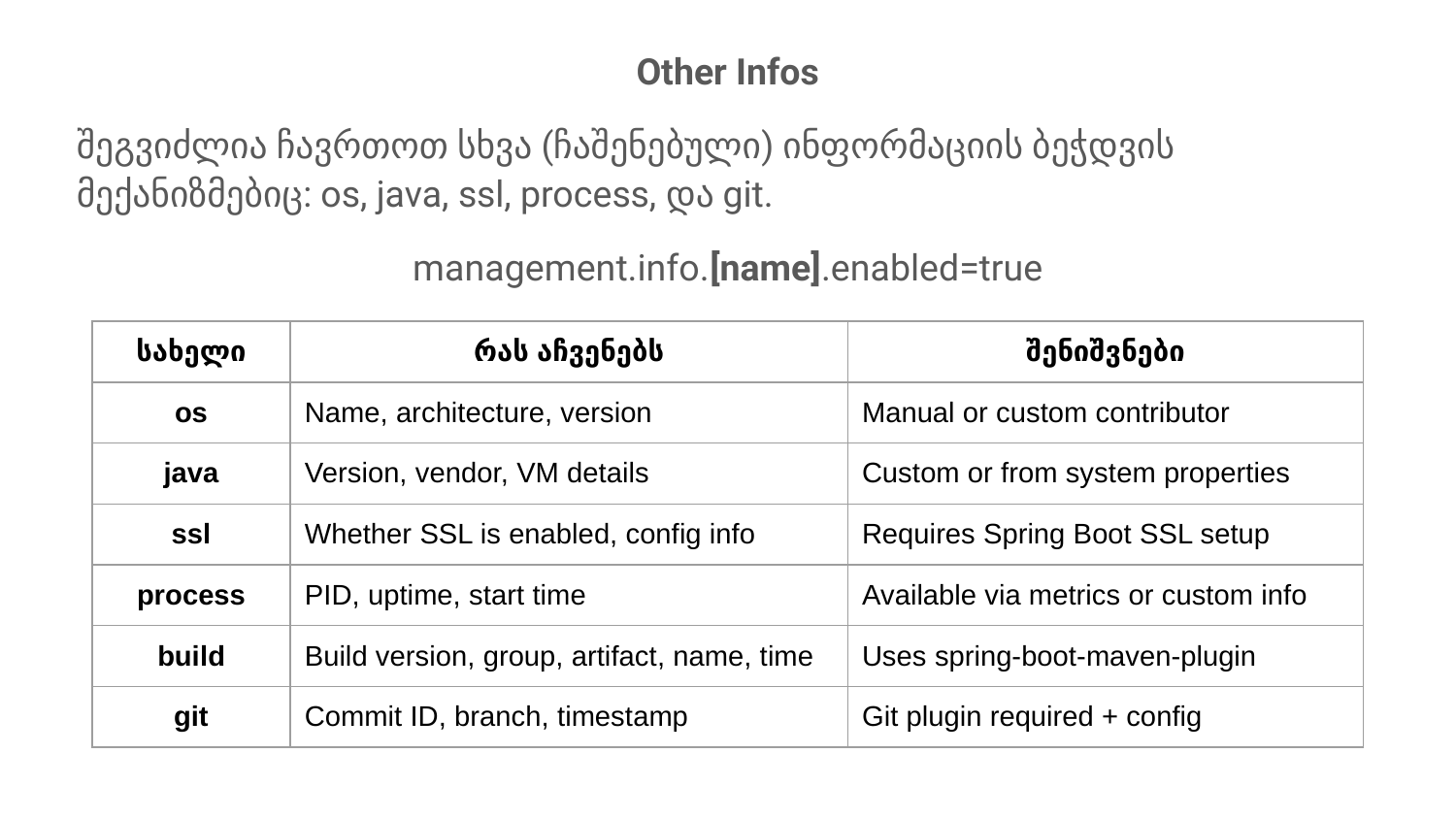

Other Infos
შეგვიძლია ჩავრთოთ სხვა (ჩაშენებული) ინფორმაციის ბეჭდვის მექანიზმებიც: os, java, ssl, process, და git.
management.info.[name].enabled=true
| სახელი | რას აჩვენებს | შენიშვნები |
| --- | --- | --- |
| os | Name, architecture, version | Manual or custom contributor |
| java | Version, vendor, VM details | Custom or from system properties |
| ssl | Whether SSL is enabled, config info | Requires Spring Boot SSL setup |
| process | PID, uptime, start time | Available via metrics or custom info |
| build | Build version, group, artifact, name, time | Uses spring-boot-maven-plugin |
| git | Commit ID, branch, timestamp | Git plugin required + config |